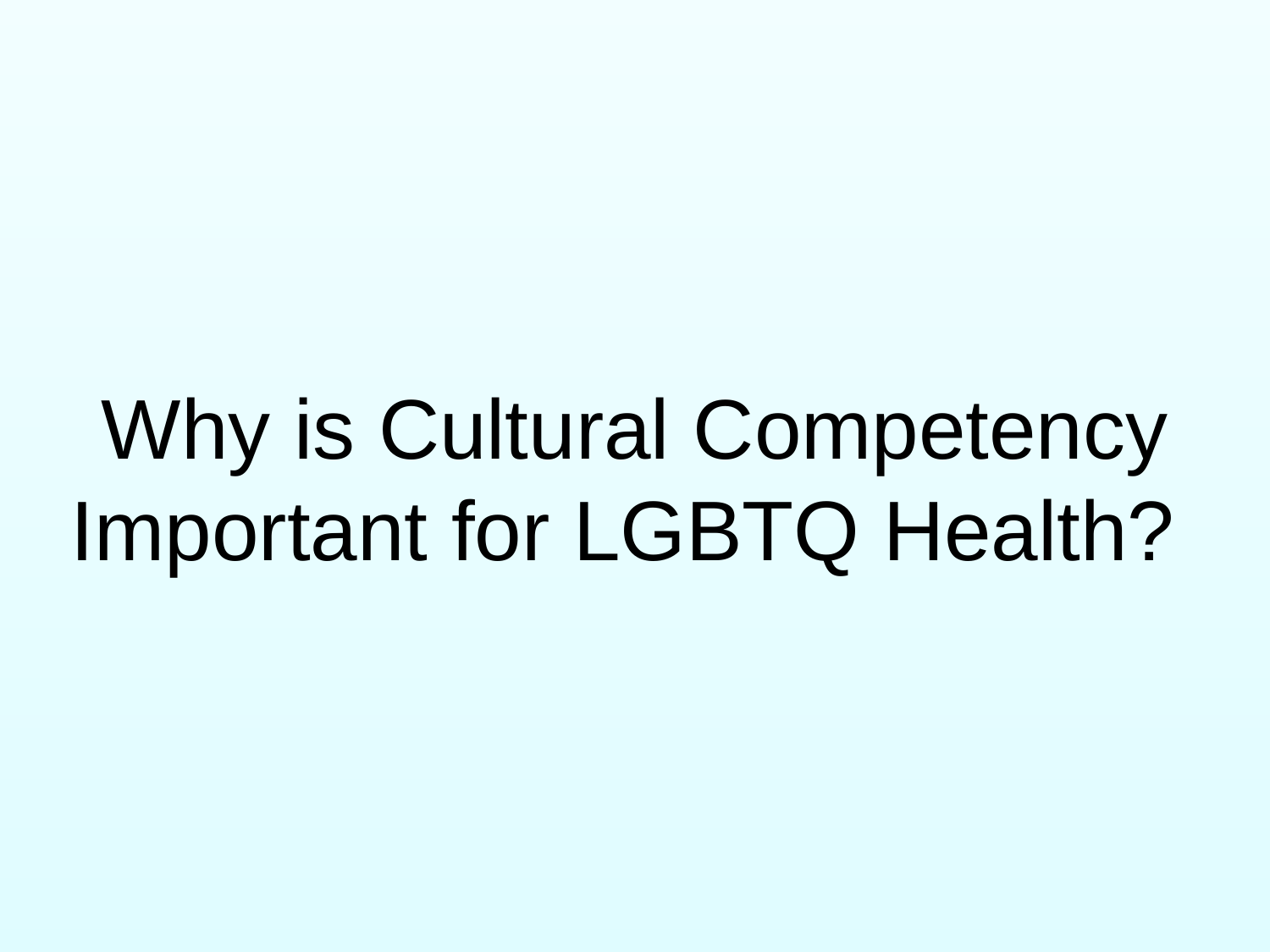

Why is Cultural Competency Important for LGBTQ Health?